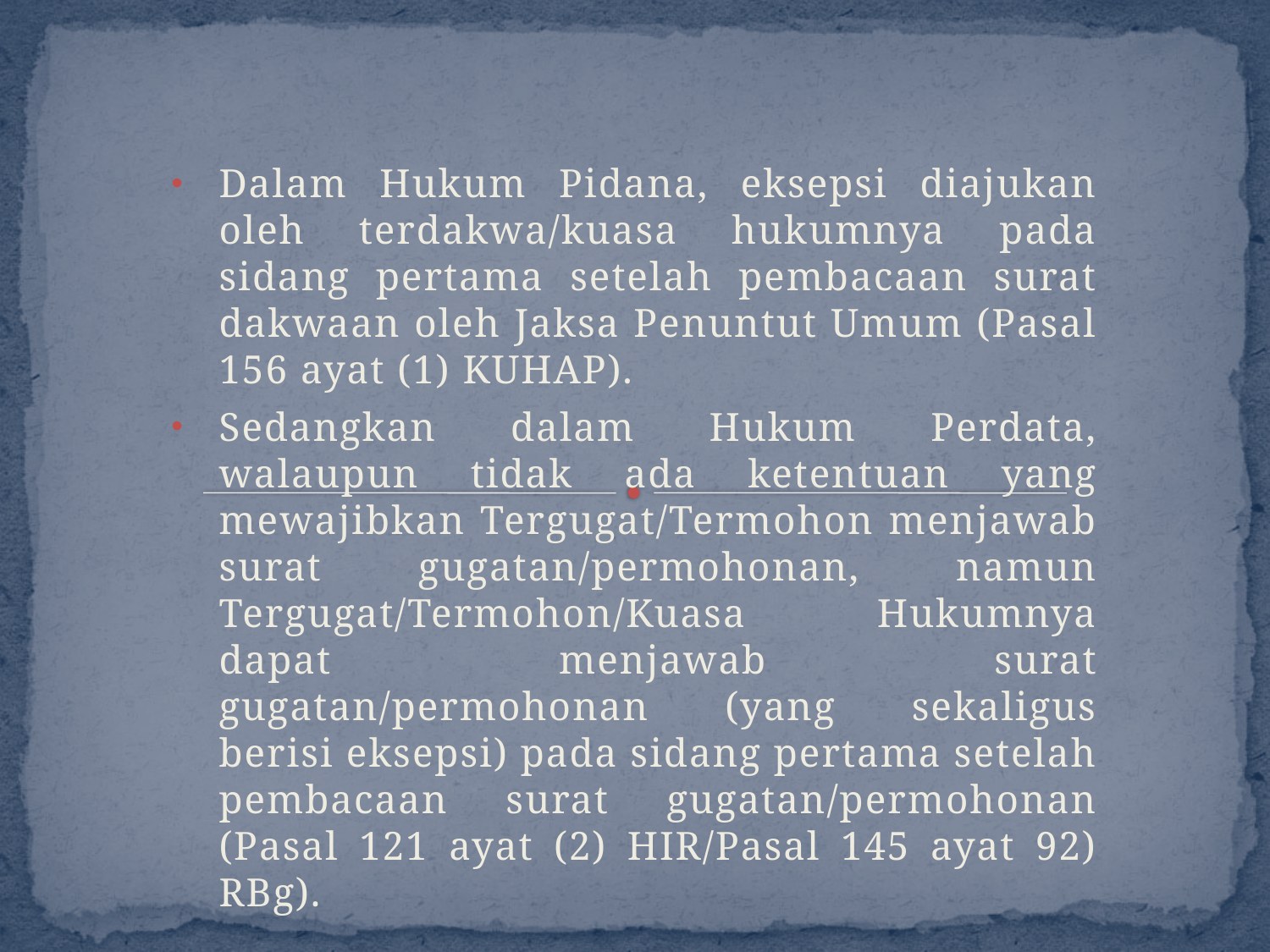

#

Dalam Hukum Pidana, eksepsi diajukan oleh terdakwa/kuasa hukumnya pada sidang pertama setelah pembacaan surat dakwaan oleh Jaksa Penuntut Umum (Pasal 156 ayat (1) KUHAP).
Sedangkan dalam Hukum Perdata, walaupun tidak ada ketentuan yang mewajibkan Tergugat/Termohon menjawab surat gugatan/permohonan, namun Tergugat/Termohon/Kuasa Hukumnya dapat menjawab surat gugatan/permohonan (yang sekaligus berisi eksepsi) pada sidang pertama setelah pembacaan surat gugatan/permohonan (Pasal 121 ayat (2) HIR/Pasal 145 ayat 92) RBg).